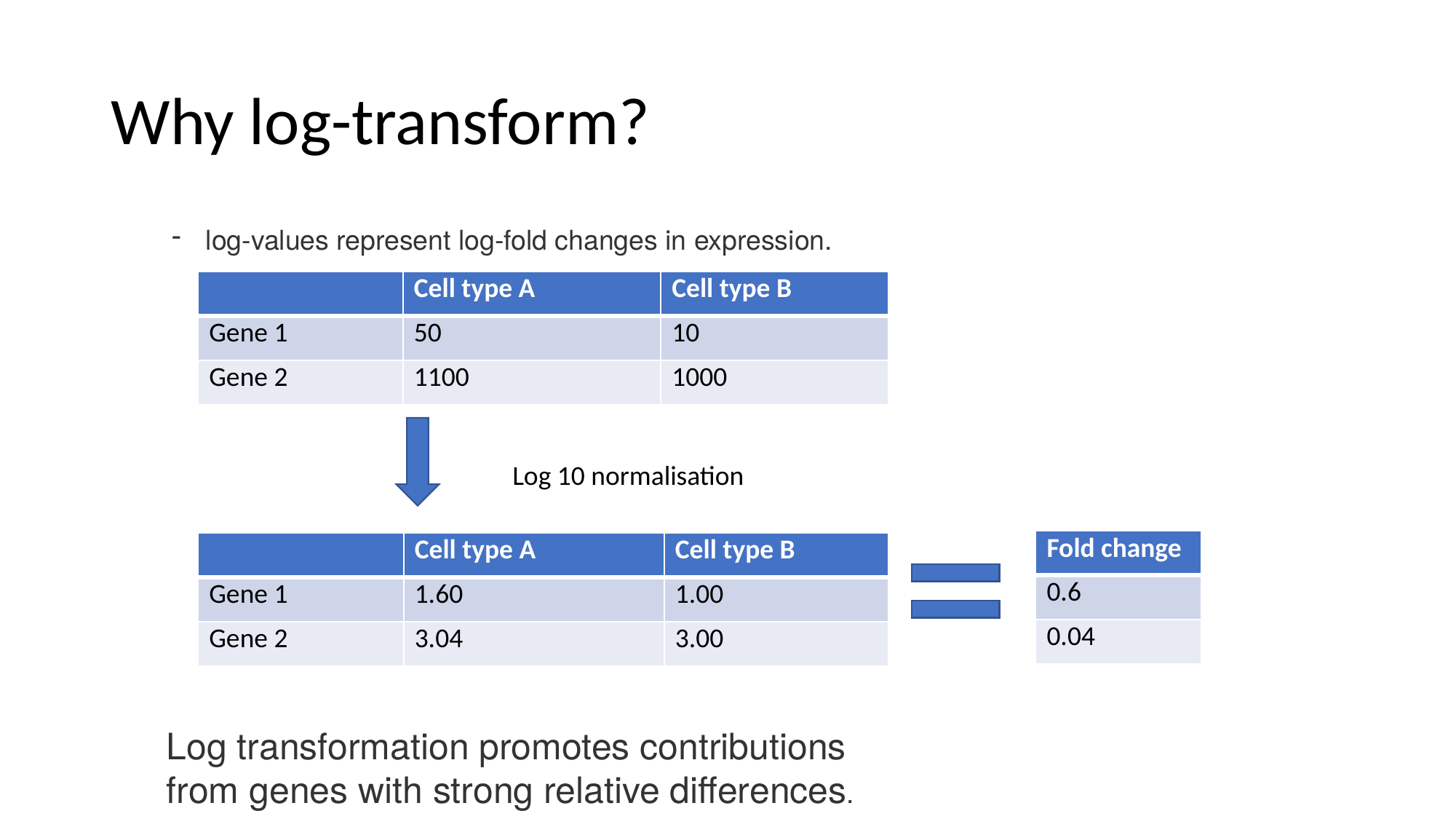

# Why log-transform?
log-values represent log-fold changes in expression.

|  | Cell type A | Cell type B |
| --- | --- | --- |
| Gene 1 | 50 | 10 |
| Gene 2 | 1100 | 1000 |

Log 10 normalisation
| Fold change |
| --- |
| 0.6 |
| 0.04 |
|  | Cell type A | Cell type B |
| --- | --- | --- |
| Gene 1 | 1.60 | 1.00 |
| Gene 2 | 3.04 | 3.00 |

Log transformation promotes contributions from genes with strong relative differences.